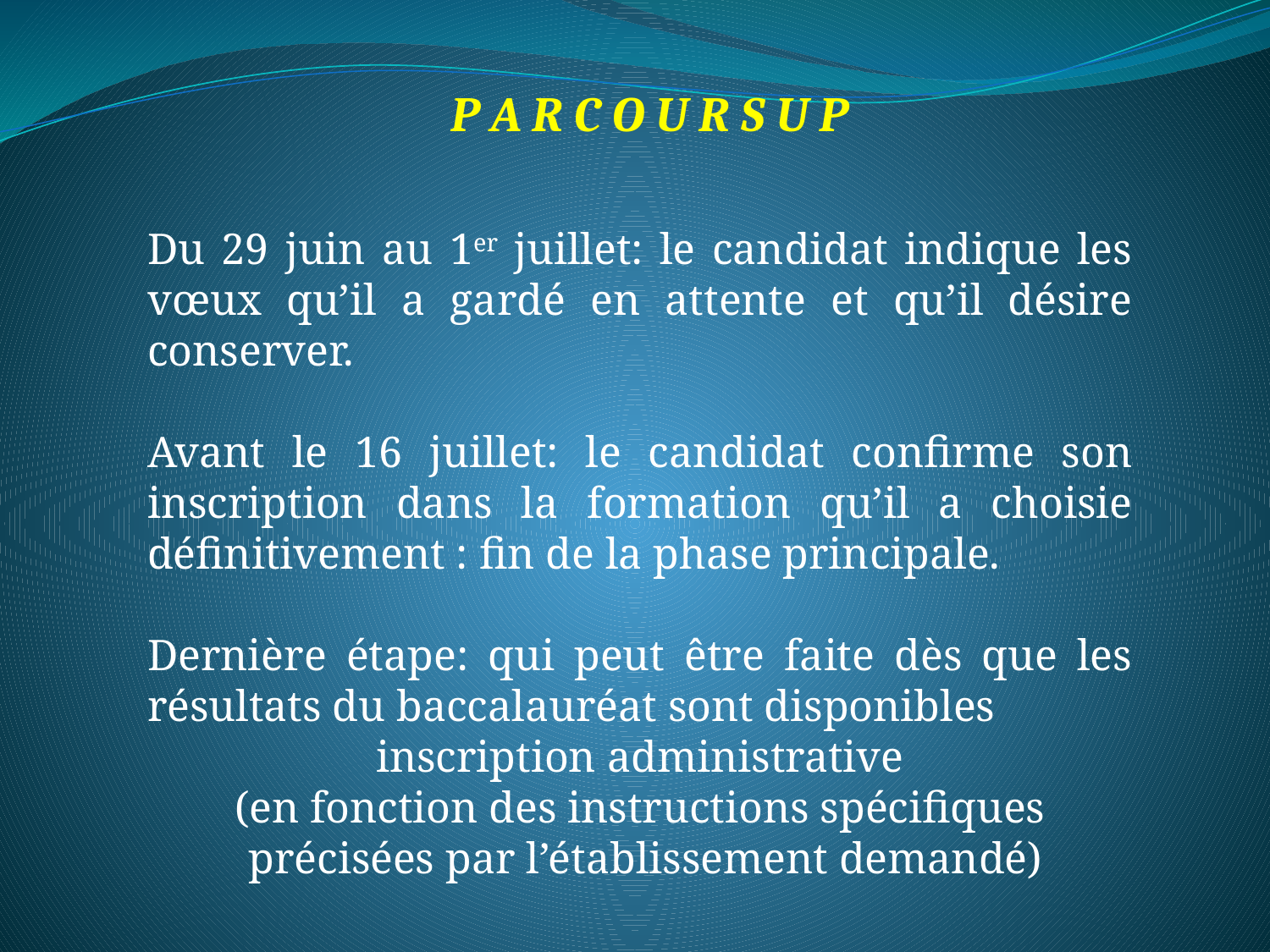

P A R C O U R S U P
Du 29 juin au 1er juillet: le candidat indique les vœux qu’il a gardé en attente et qu’il désire conserver.

Avant le 16 juillet: le candidat confirme son inscription dans la formation qu’il a choisie définitivement : fin de la phase principale.

Dernière étape: qui peut être faite dès que les résultats du baccalauréat sont disponibles
inscription administrative
(en fonction des instructions spécifiques
 précisées par l’établissement demandé)